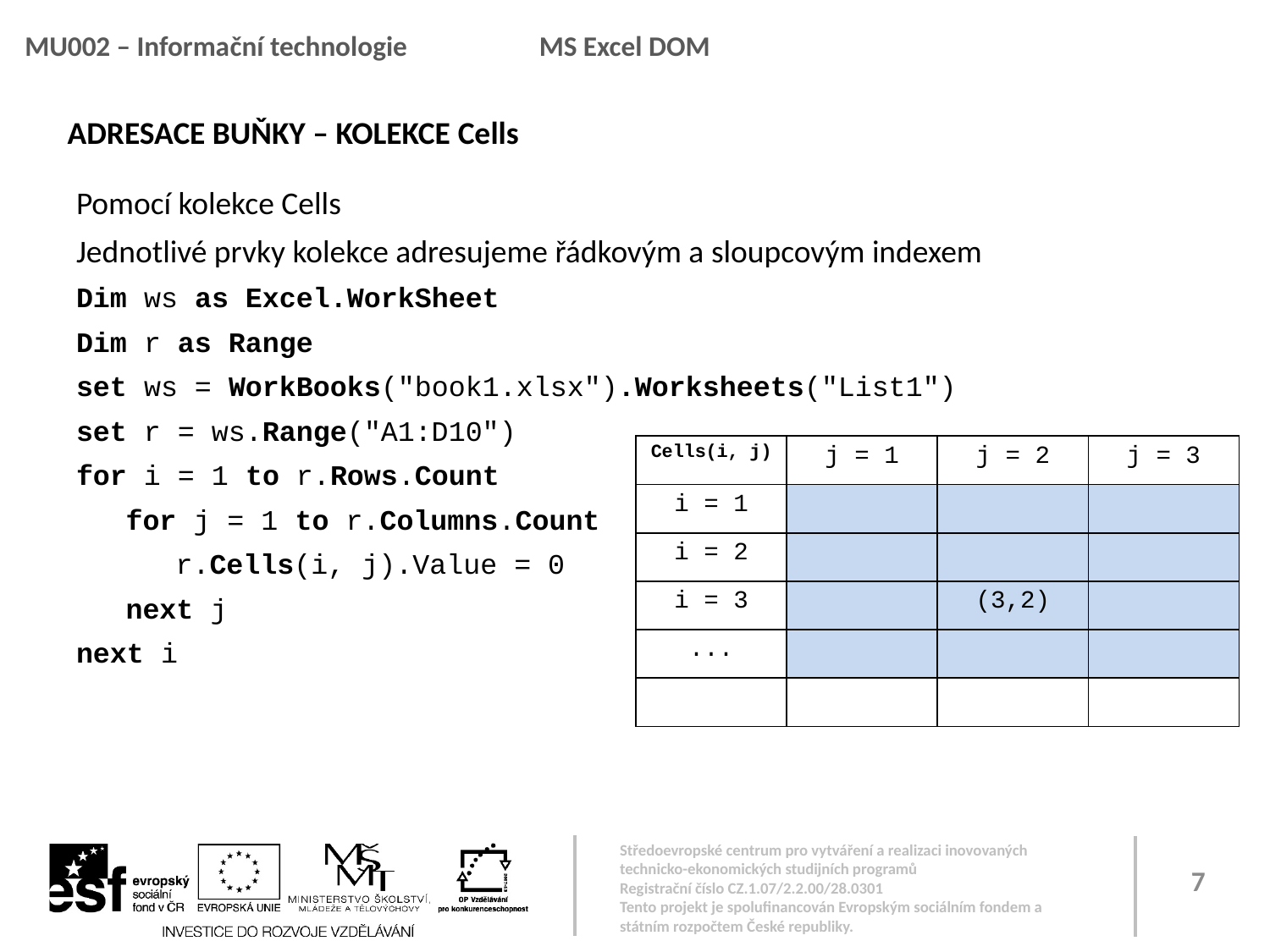

MU002 – Informační technologie 	 MS Excel DOM
Adresace buňky – kolekce Cells
Pomocí kolekce Cells
Jednotlivé prvky kolekce adresujeme řádkovým a sloupcovým indexem
Dim ws as Excel.WorkSheet
Dim r as Range
set ws = WorkBooks("book1.xlsx").Worksheets("List1")
set r = ws.Range("A1:D10")
for i = 1 to r.Rows.Count
for j = 1 to r.Columns.Count
r.Cells(i, j).Value = 0
next j
next i

| Cells(i, j) | j = 1 | j = 2 | j = 3 |
| --- | --- | --- | --- |
| i = 1 |  |  |  |
| i = 2 |  |  |  |
| i = 3 |  | (3,2) |  |
| ... |  |  |  |
|  |  |  |  |